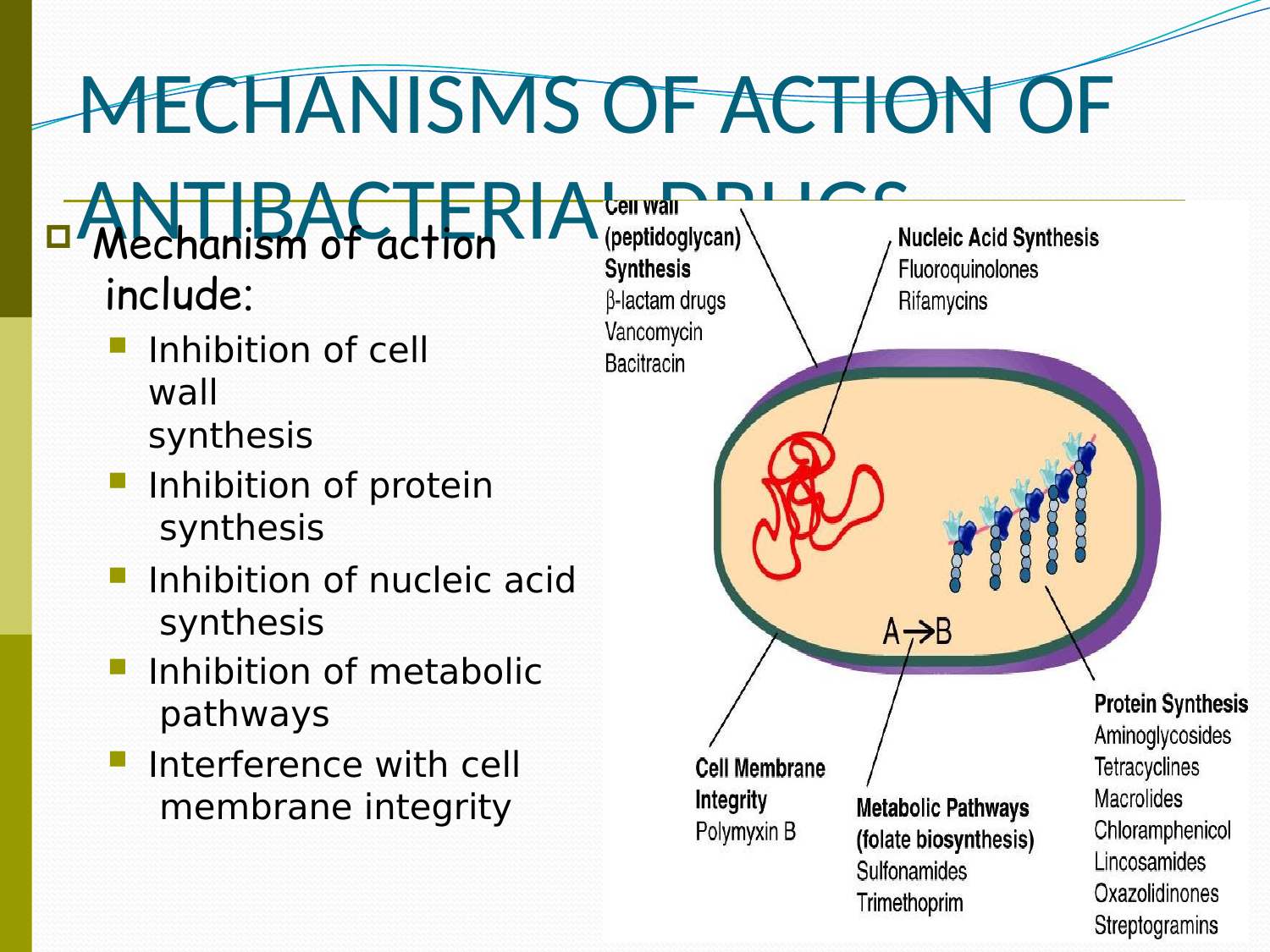

# MECHANISMS OF ACTION OF  ANTIBACTERIAL DRUGS

Mechanism of action  include:
Inhibition of cell wall
synthesis
Inhibition of protein  synthesis
Inhibition of nucleic acid  synthesis
Inhibition of metabolic  pathways
Interference with cell  membrane integrity